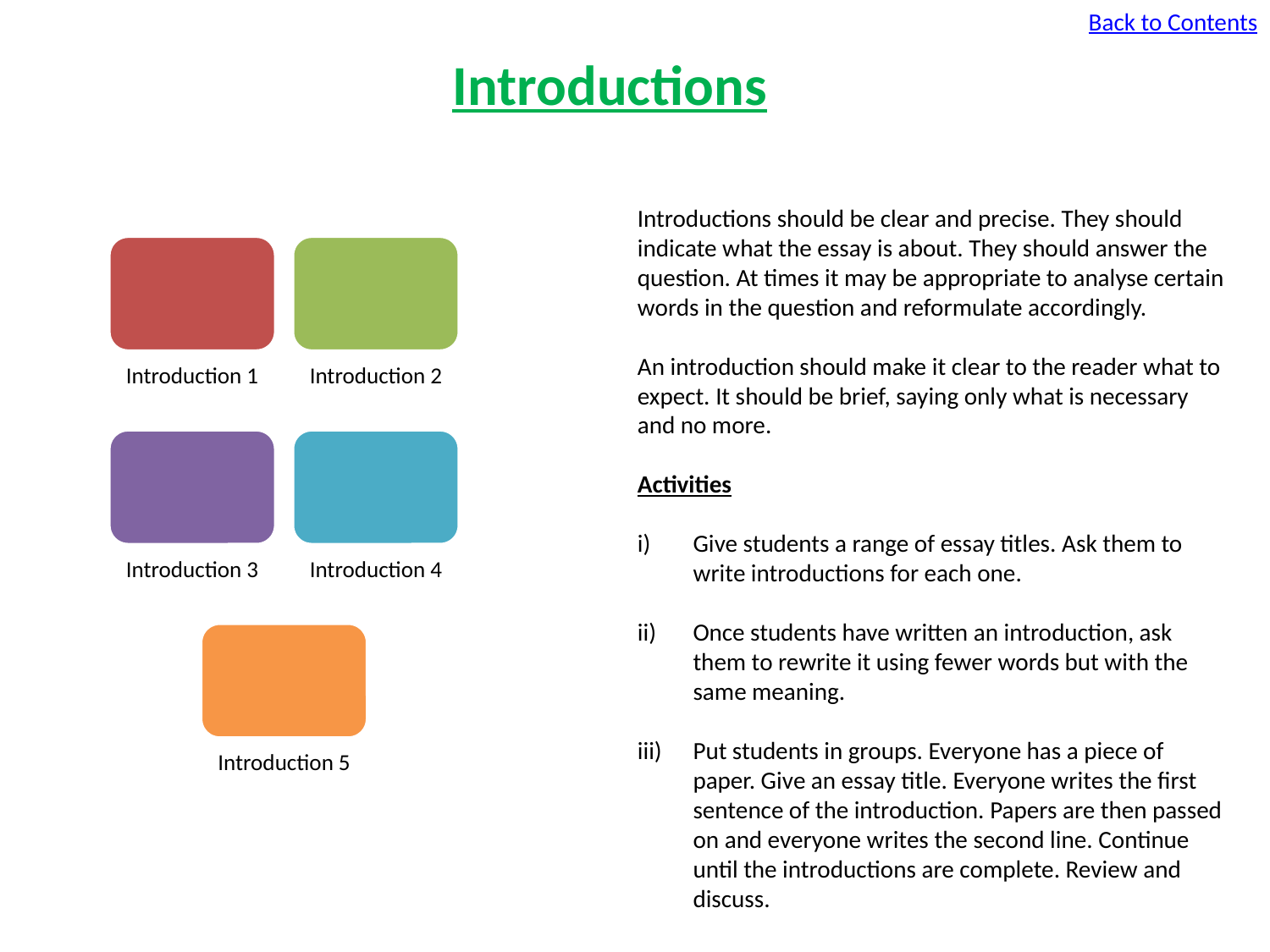

Back to Contents
Introductions
Introductions should be clear and precise. They should indicate what the essay is about. They should answer the question. At times it may be appropriate to analyse certain words in the question and reformulate accordingly.

An introduction should make it clear to the reader what to expect. It should be brief, saying only what is necessary and no more.

Activities

Give students a range of essay titles. Ask them to write introductions for each one.

Once students have written an introduction, ask them to rewrite it using fewer words but with the same meaning.

Put students in groups. Everyone has a piece of paper. Give an essay title. Everyone writes the first sentence of the introduction. Papers are then passed on and everyone writes the second line. Continue until the introductions are complete. Review and discuss.
Introduction 1
Introduction 2
Introduction 3
Introduction 4
Introduction 5